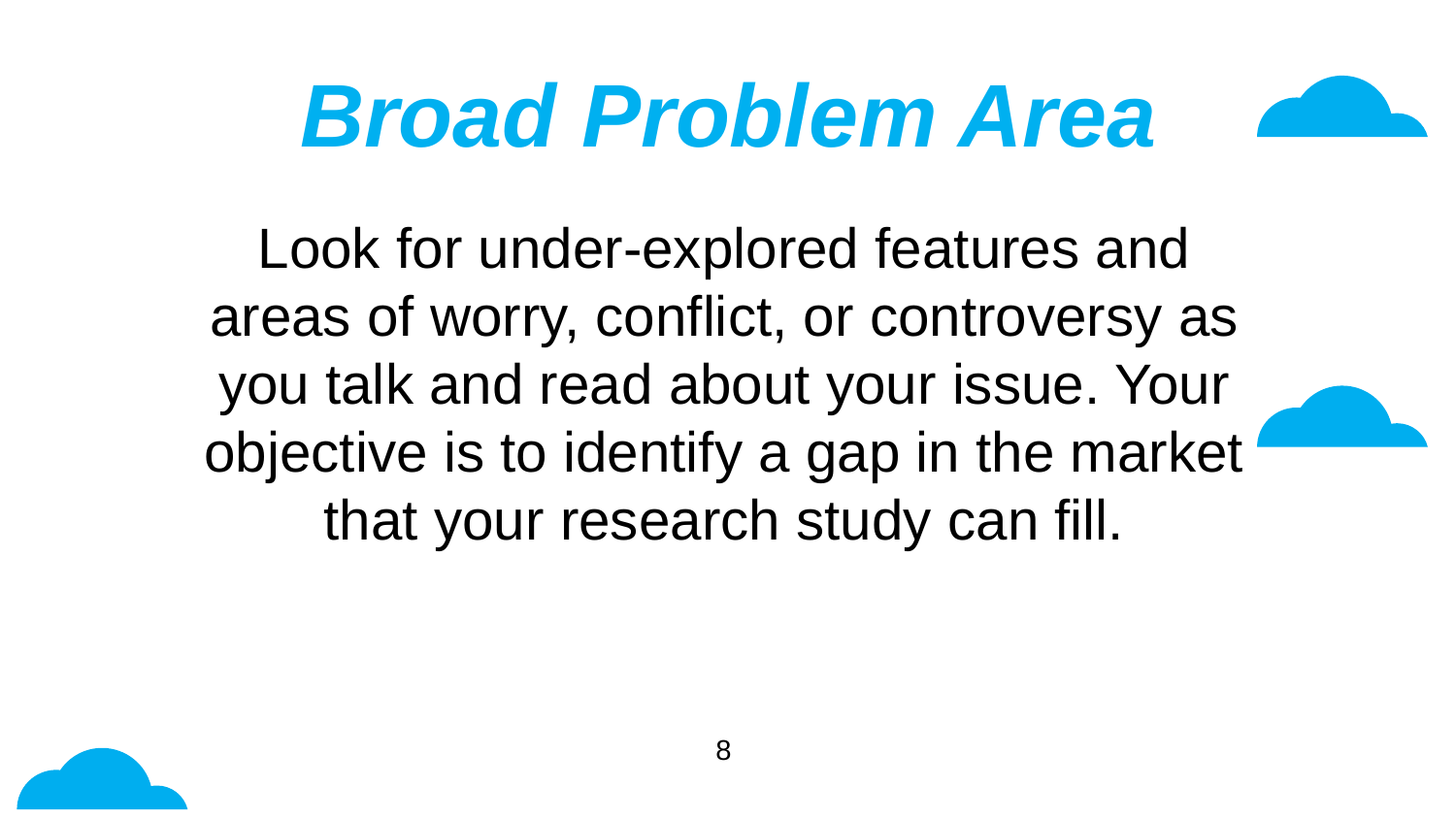

# Broad Problem Area

Look for under-explored features and areas of worry, conflict, or controversy as you talk and read about your issue. Your objective is to identify a gap in the market that your research study can fill.

  8